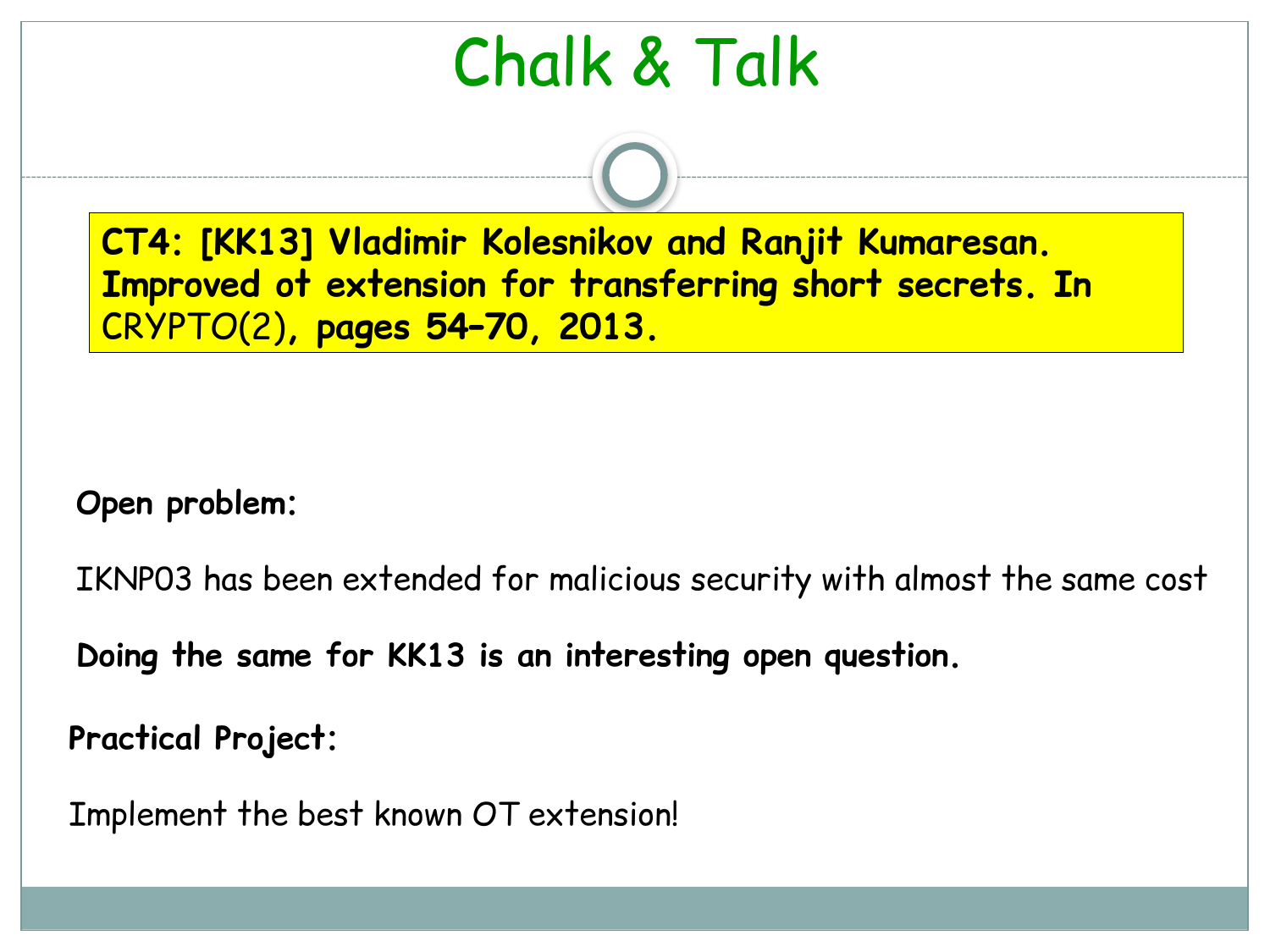

Chalk & Talk
CT4: [KK13] Vladimir Kolesnikov and Ranjit Kumaresan. Improved ot extension for transferring short secrets. In CRYPTO(2), pages 54–70, 2013.
Open problem:

IKNP03 has been extended for malicious security with almost the same cost

Doing the same for KK13 is an interesting open question.
Practical Project:

Implement the best known OT extension!